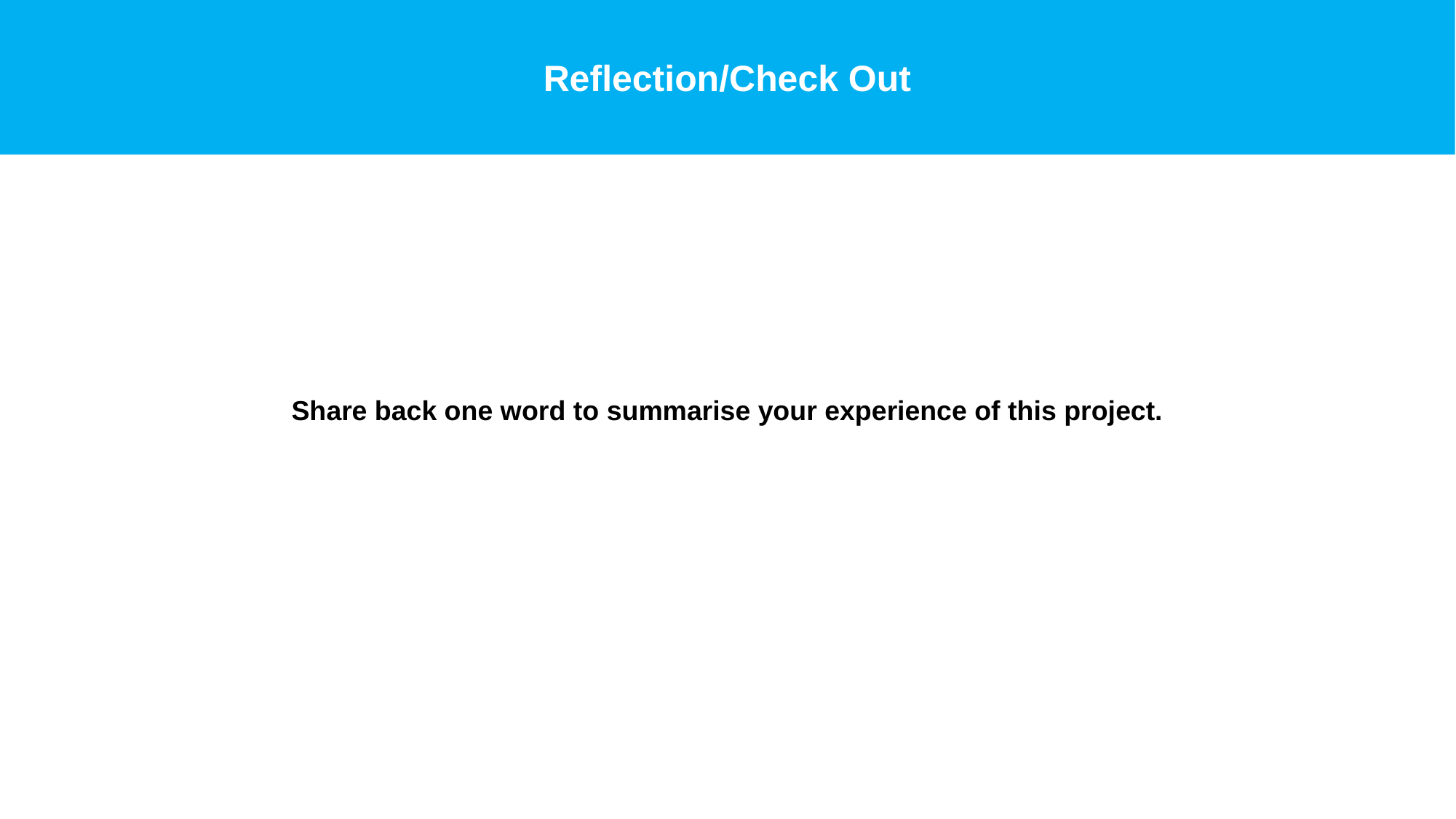

Reflection/Check Out
Share back one word to summarise your experience of this project.